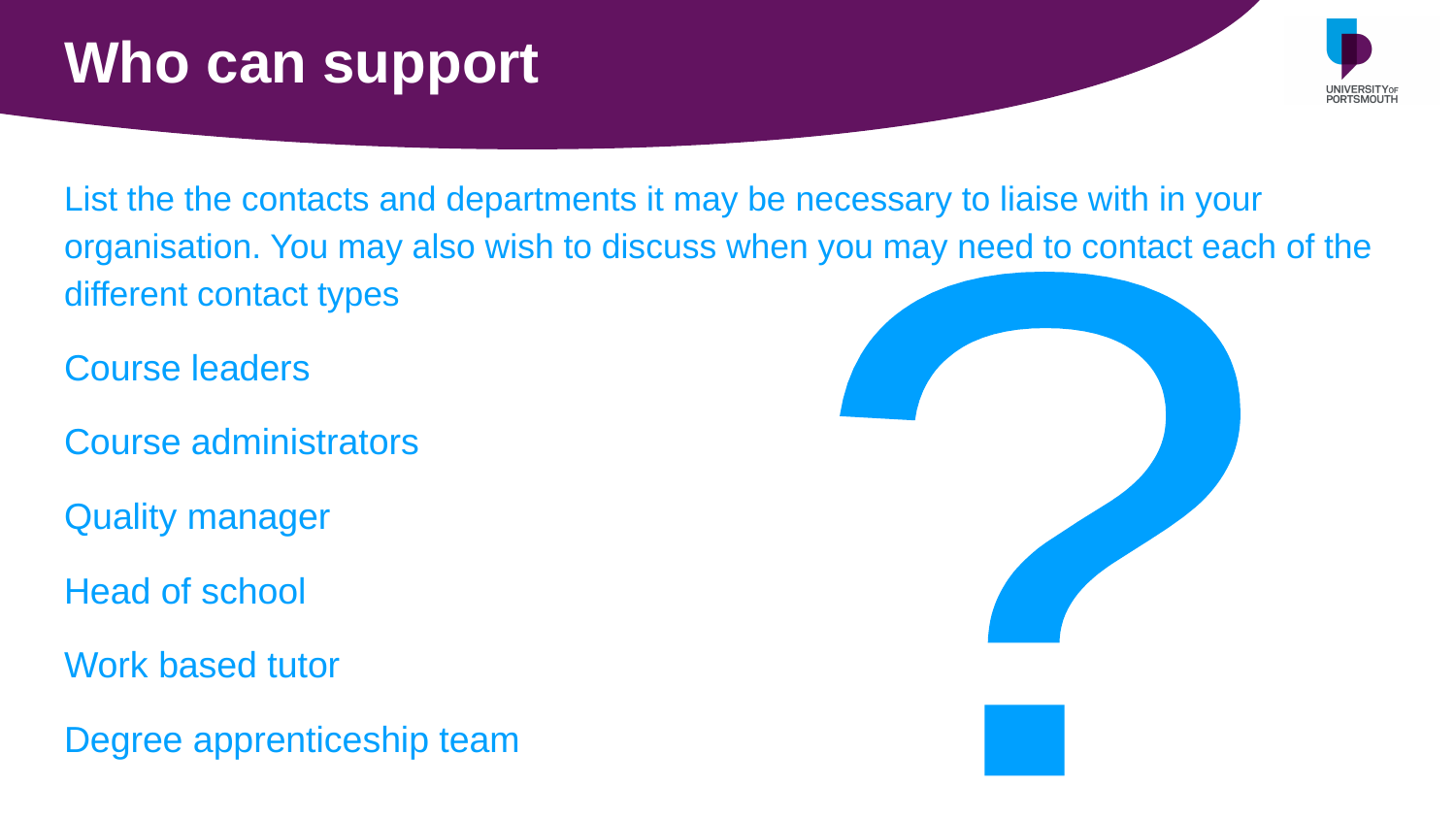

# Who can support
List the the contacts and departments it may be necessary to liaise with in your organisation. You may also wish to discuss when you may need to contact each of the different contact types
Course leaders
Course administrators
Quality manager
Head of school
Work based tutor
Degree apprenticeship team

?